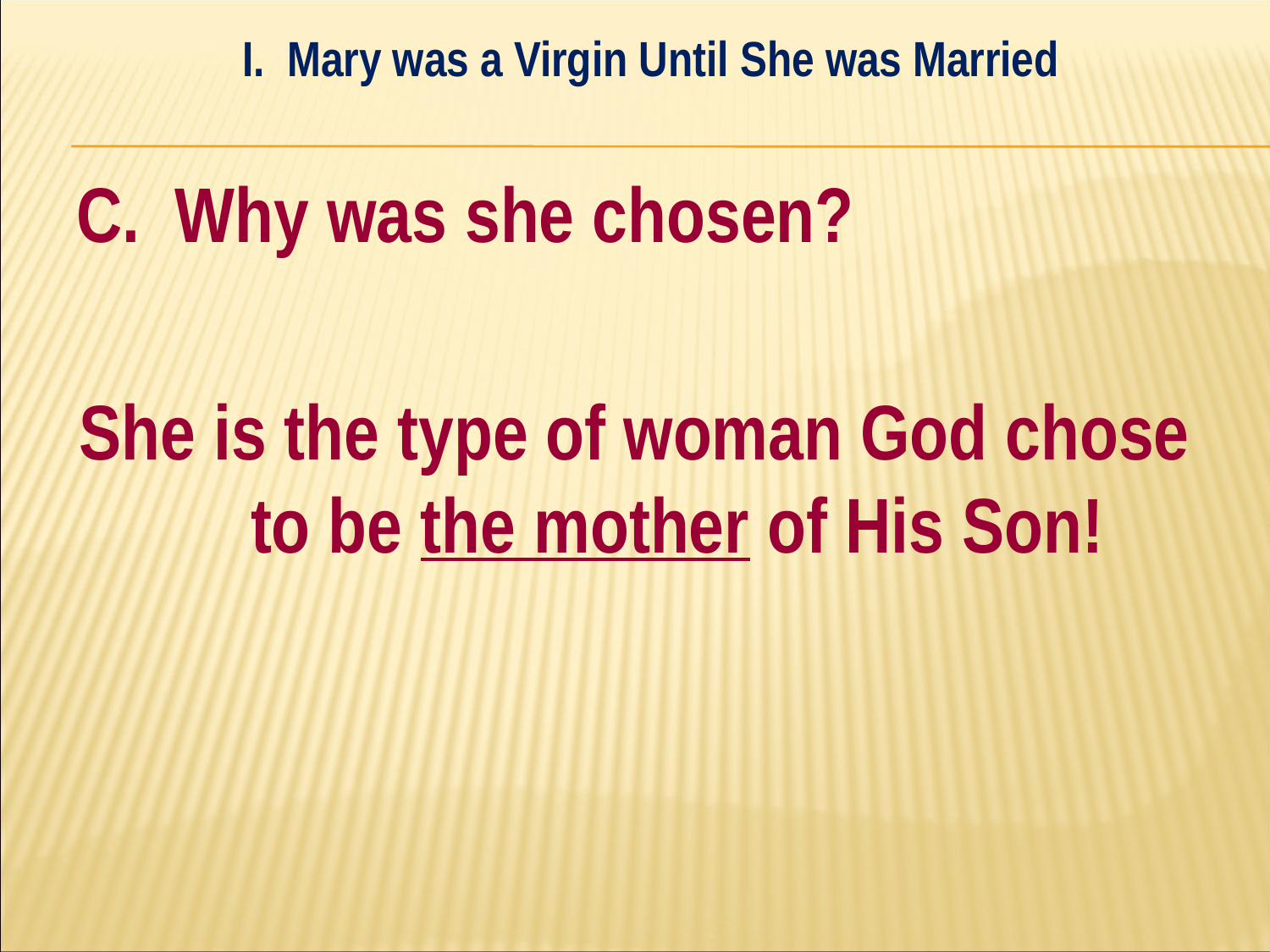

I.  Mary was a Virgin Until She was Married
#
C.  Why was she chosen?

She is the type of woman God chose to be the mother of His Son!